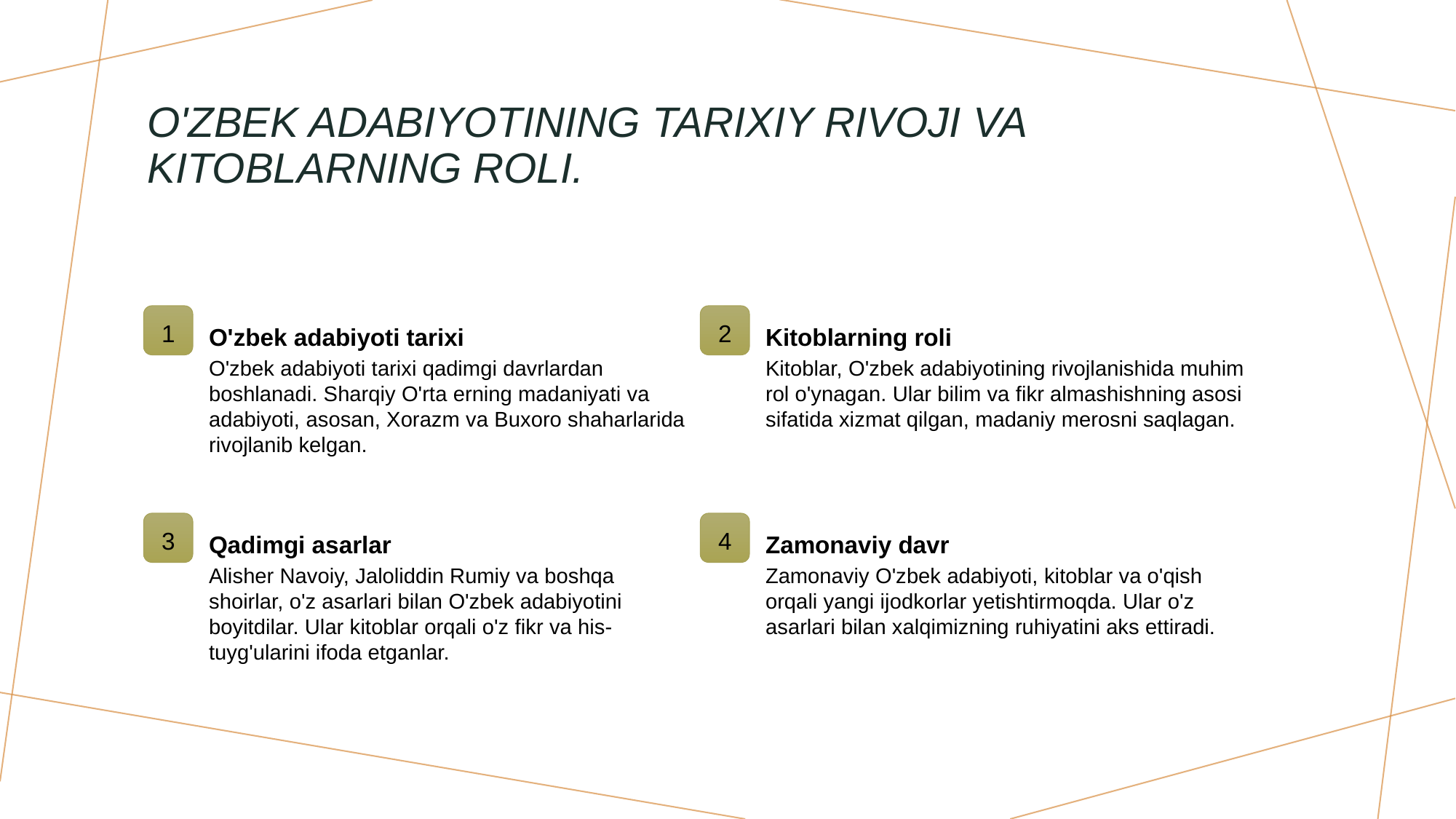

# O'zbek adabiyotining tarixiy rivoji va kitoblarning roli.

1
2
O'zbek adabiyoti tarixi
Kitoblarning roli
O'zbek adabiyoti tarixi qadimgi davrlardan boshlanadi. Sharqiy O'rta erning madaniyati va adabiyoti, asosan, Xorazm va Buxoro shaharlarida rivojlanib kelgan.
Kitoblar, O'zbek adabiyotining rivojlanishida muhim rol o'ynagan. Ular bilim va fikr almashishning asosi sifatida xizmat qilgan, madaniy merosni saqlagan.

3
4
Qadimgi asarlar
Zamonaviy davr
Alisher Navoiy, Jaloliddin Rumiy va boshqa shoirlar, o'z asarlari bilan O'zbek adabiyotini boyitdilar. Ular kitoblar orqali o'z fikr va his-tuyg'ularini ifoda etganlar.
Zamonaviy O'zbek adabiyoti, kitoblar va o'qish orqali yangi ijodkorlar yetishtirmoqda. Ular o'z asarlari bilan xalqimizning ruhiyatini aks ettiradi.